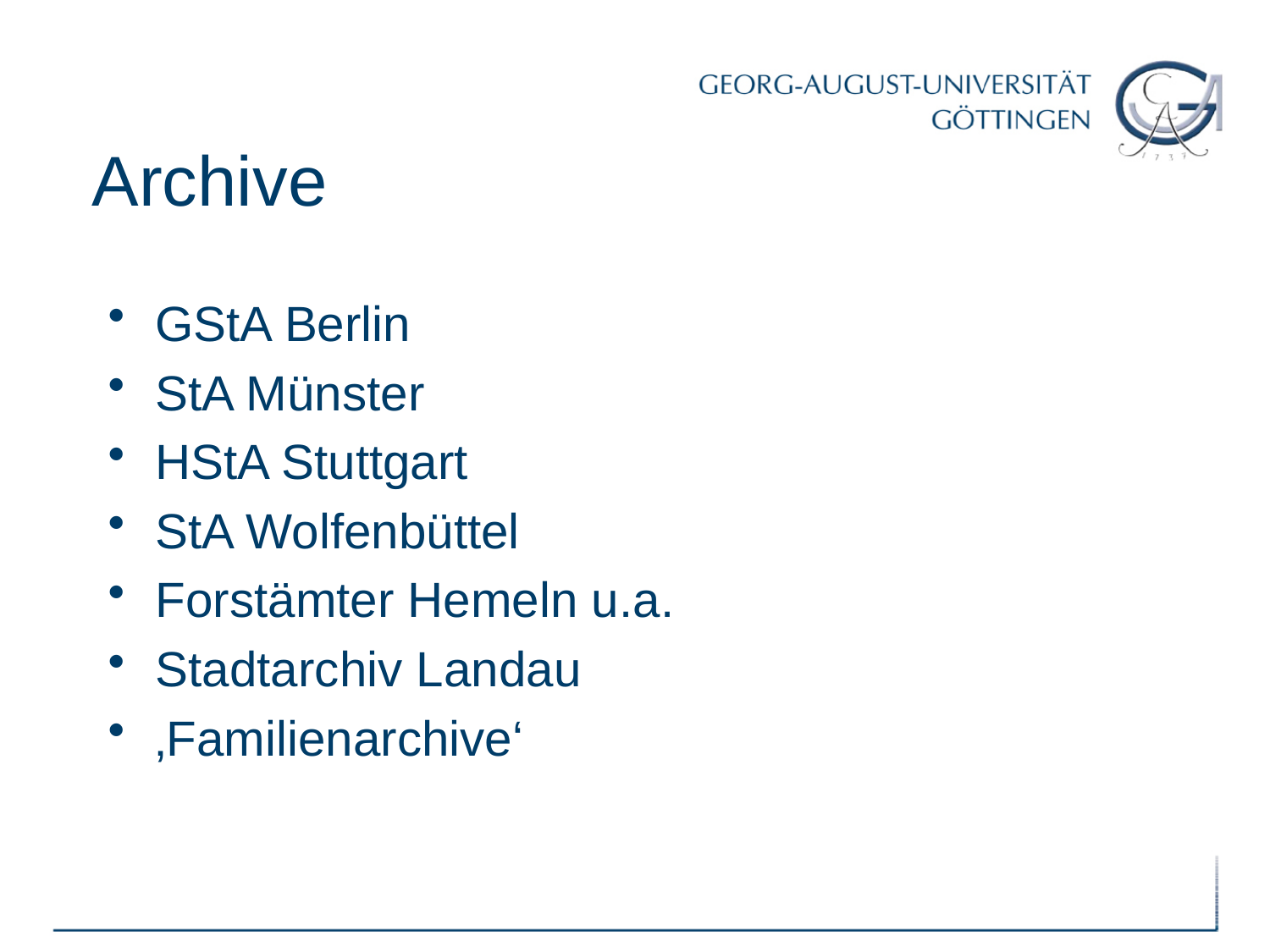

# Archive
GStA Berlin
StA Münster
HStA Stuttgart
StA Wolfenbüttel
Forstämter Hemeln u.a.
Stadtarchiv Landau
‚Familienarchive‘